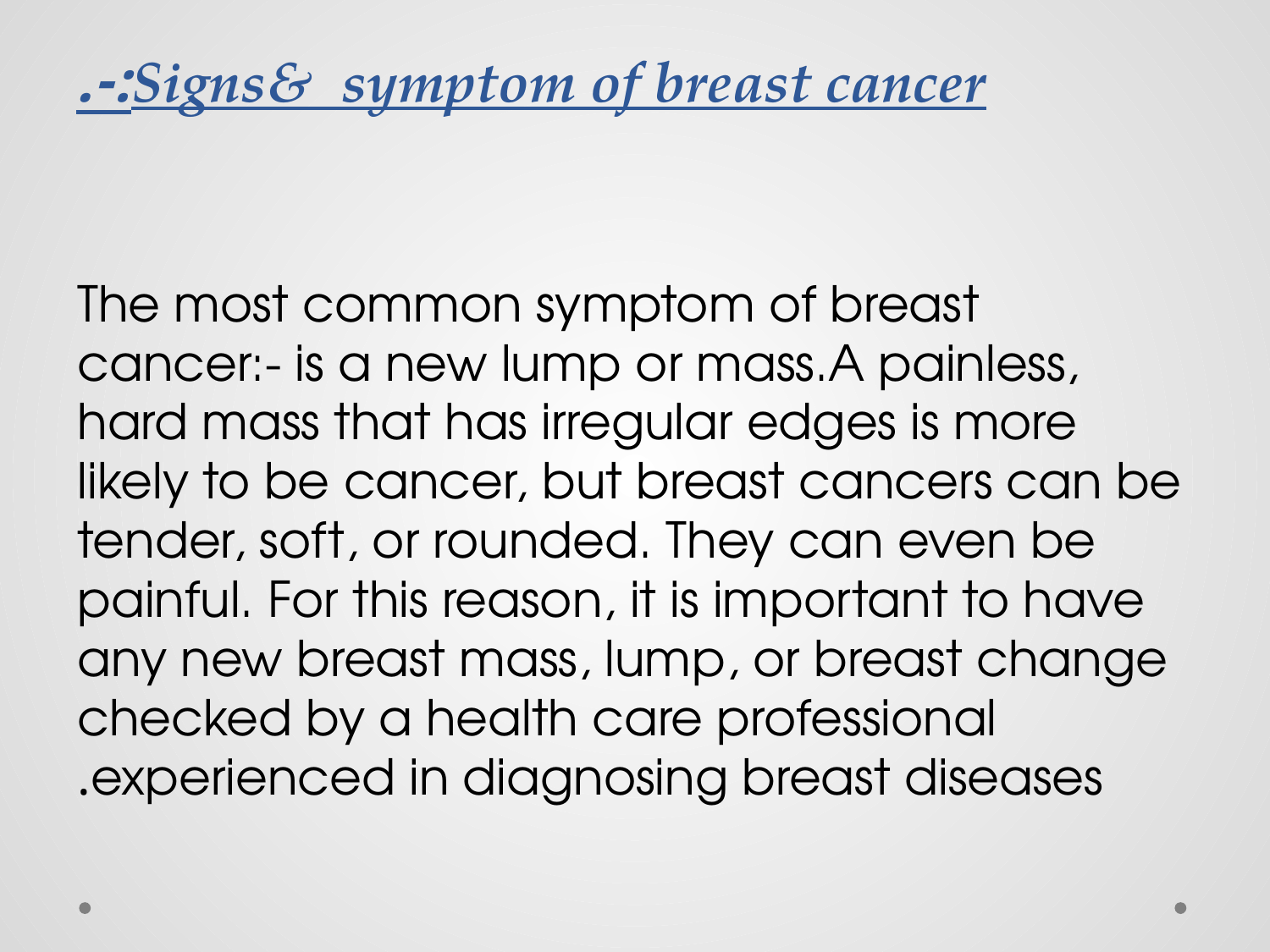

# Signs&  symptom of breast cancer:-.
The most common symptom of breast cancer:- is a new lump or mass.A painless, hard mass that has irregular edges is more likely to be cancer, but breast cancers can be tender, soft, or rounded. They can even be painful. For this reason, it is important to have any new breast mass, lump, or breast change checked by a health care professional experienced in diagnosing breast diseases.